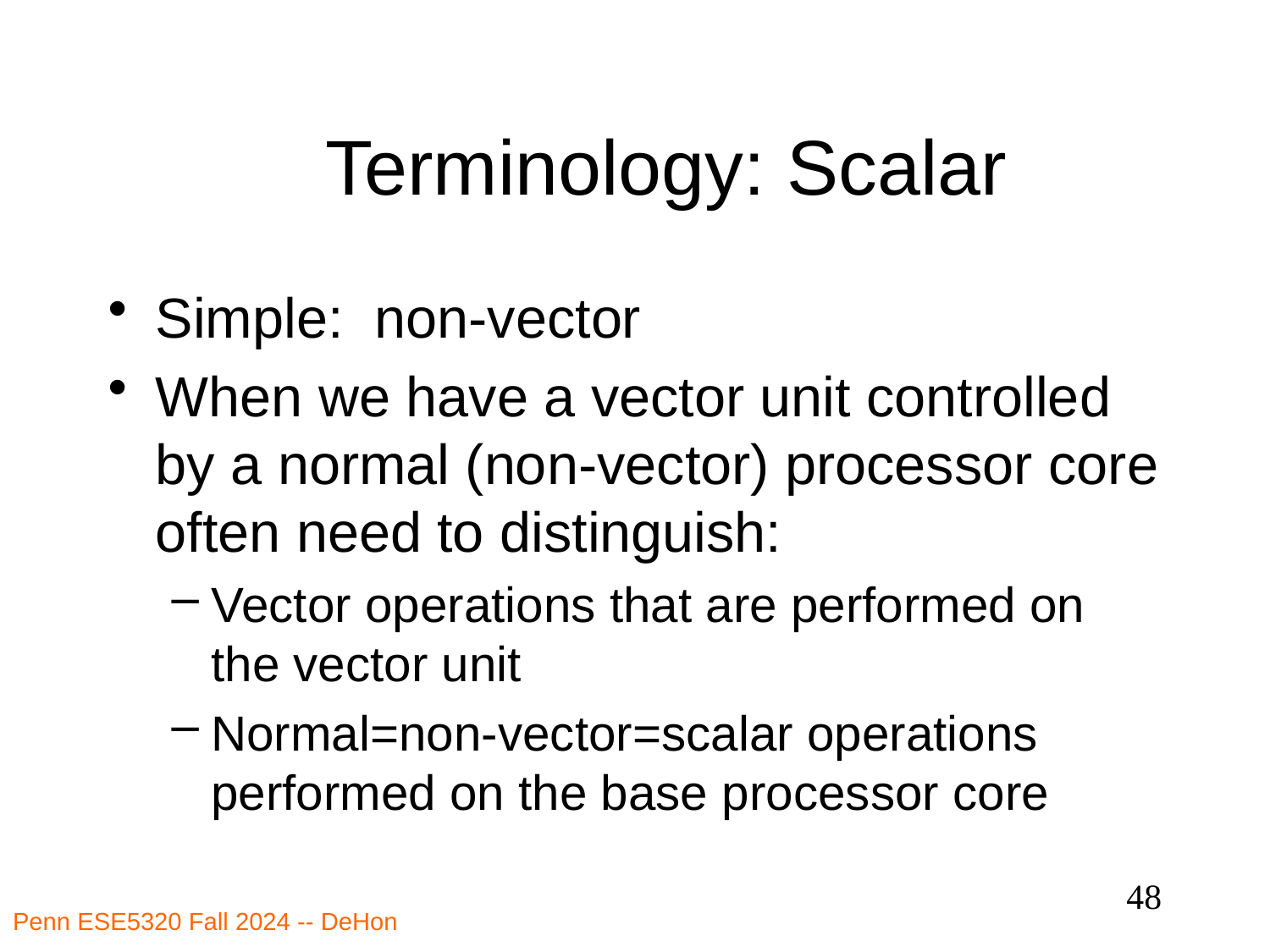

# Terminology: Scalar
Simple:  non-vector
When we have a vector unit controlled by a normal (non-vector) processor core often need to distinguish:
Vector operations that are performed on the vector unit
Normal=non-vector=scalar operations performed on the base processor core
48
Penn ESE5320 Fall 2024 -- DeHon